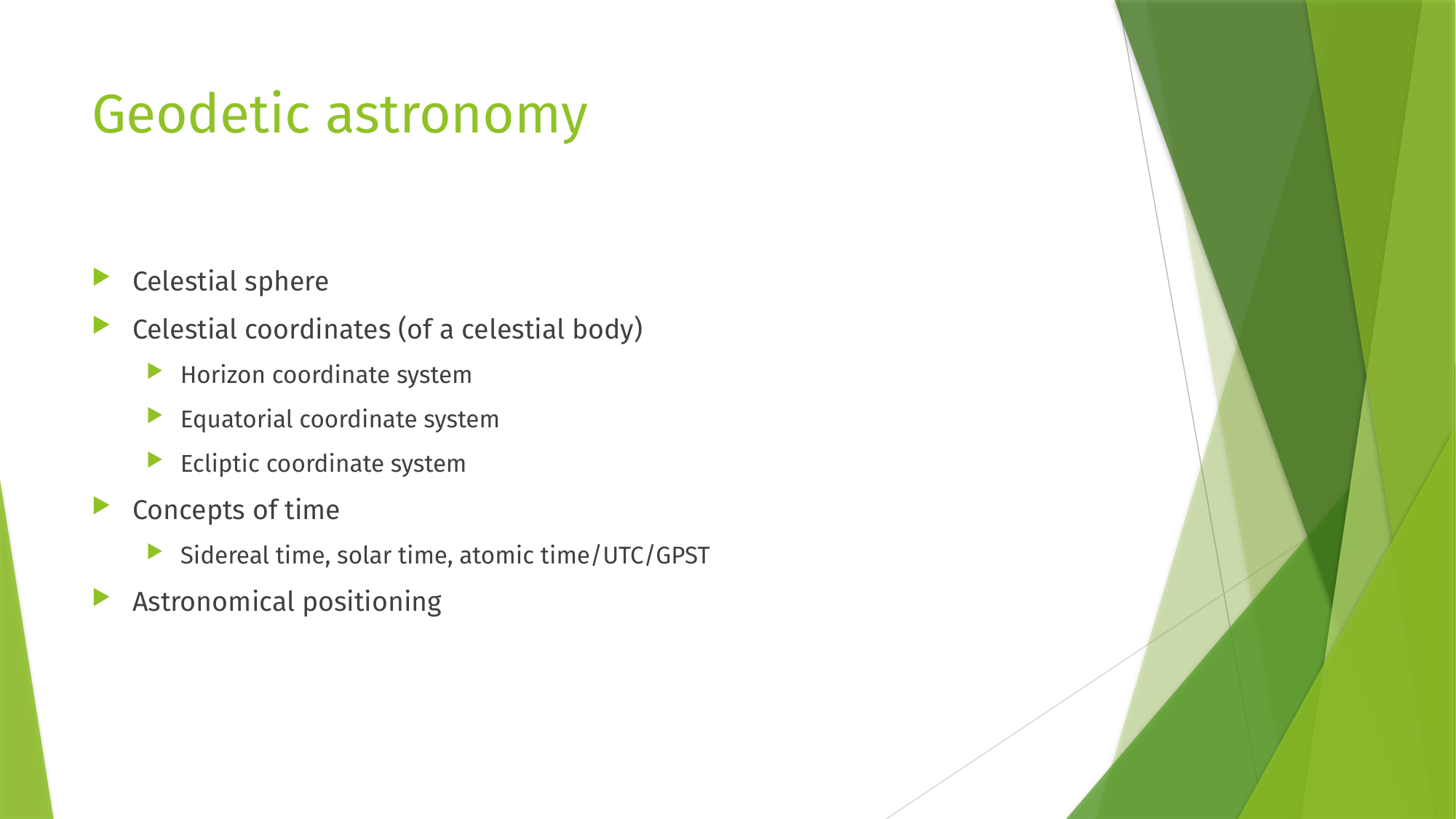

# Geodetic astronomy
Celestial sphere
Celestial coordinates (of a celestial body)
Horizon coordinate system
Equatorial coordinate system
Ecliptic coordinate system
Concepts of time
Sidereal time, solar time, atomic time/UTC/GPST
Astronomical positioning